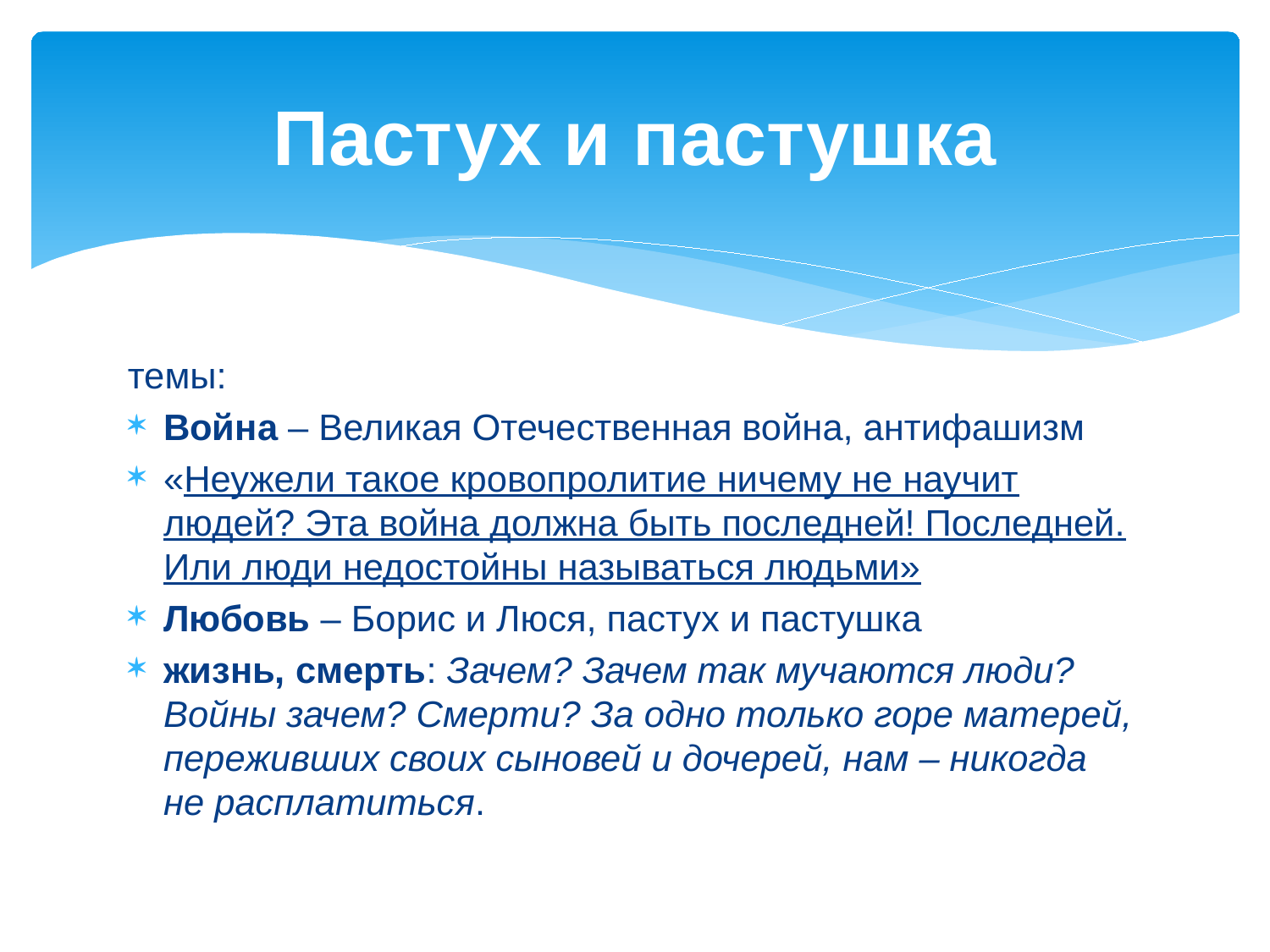

# Пастух и пастушка
темы:
Война – Великая Отечественная война, антифашизм
«Неужели такое кровопролитие ничему не научит людей? Эта война должна быть последней! Последней. Или люди недостойны называться людьми»
Любовь – Борис и Люся, пастух и пастушка
жизнь, смерть: Зачем? Зачем так мучаются люди? Войны зачем? Смерти? За одно только горе матерей, переживших своих сыновей и дочерей, нам – никогда не расплатиться.